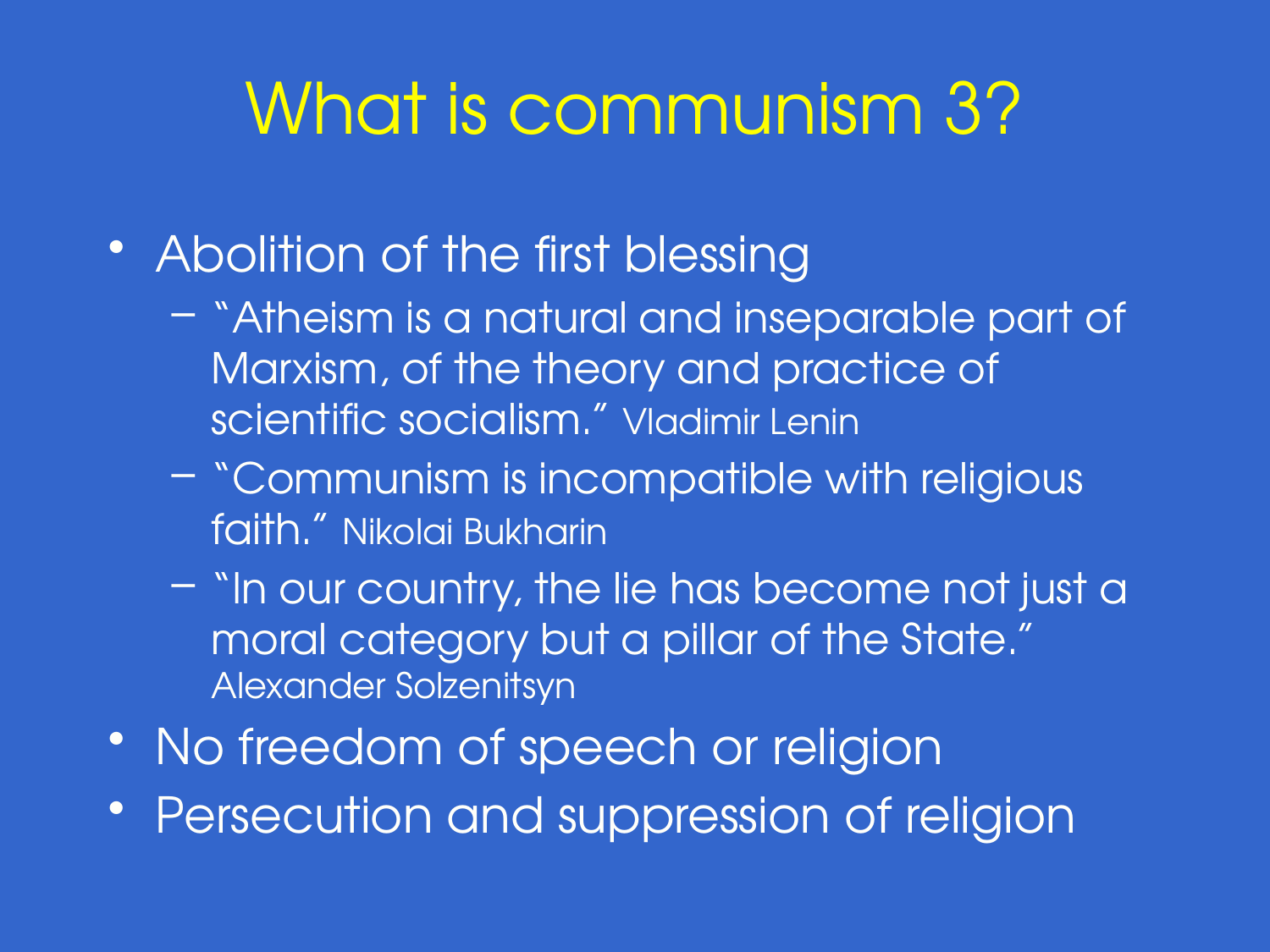

# What is communism 3?
Abolition of the first blessing
“Atheism is a natural and inseparable part of Marxism, of the theory and practice of scientific socialism.” Vladimir Lenin
“Communism is incompatible with religious faith.” Nikolai Bukharin
“In our country, the lie has become not just a moral category but a pillar of the State.” Alexander Solzenitsyn
No freedom of speech or religion
Persecution and suppression of religion